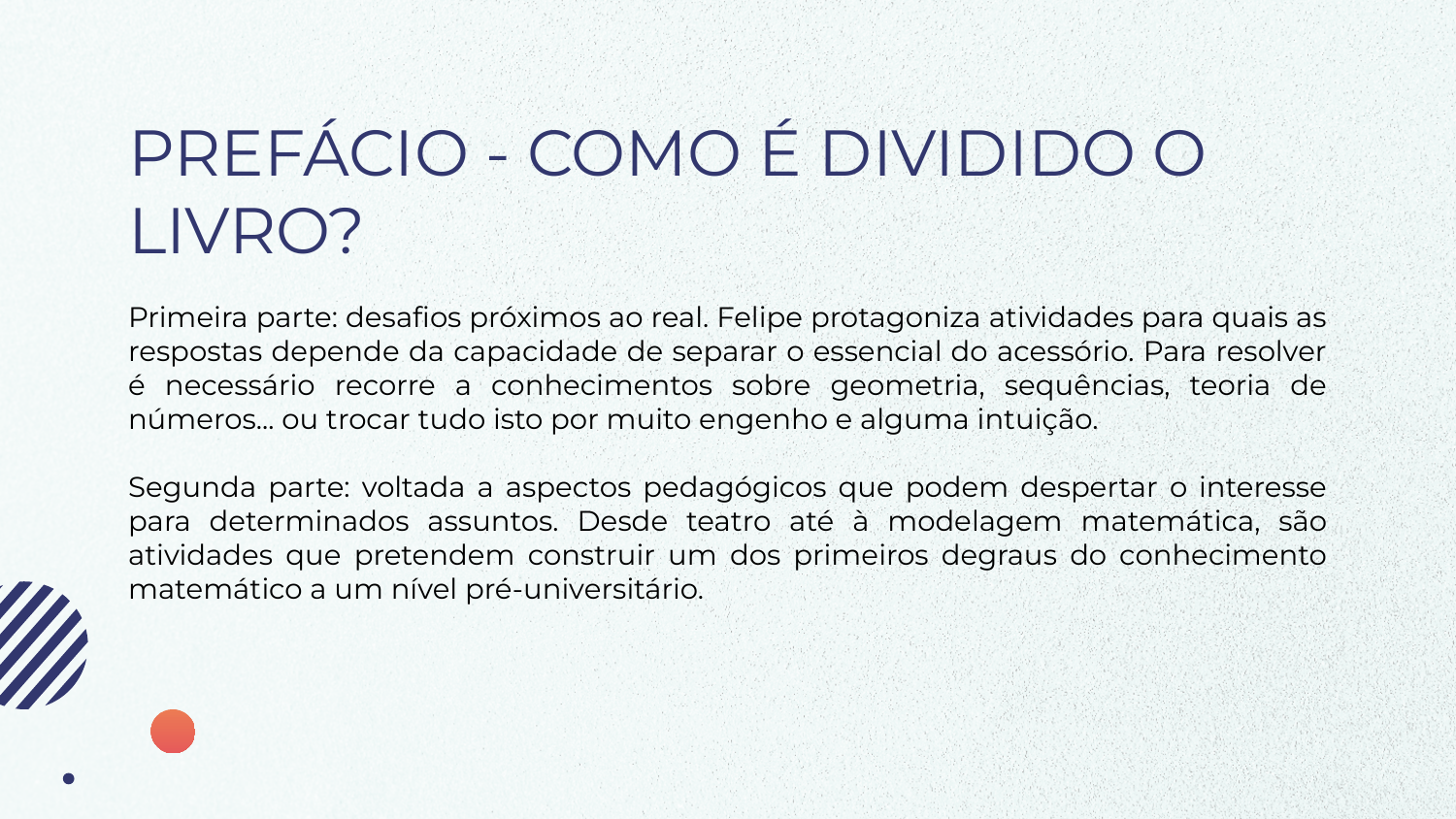

PREFÁCIO - COMO É DIVIDIDO O LIVRO?
Primeira parte: desafios próximos ao real. Felipe protagoniza atividades para quais as respostas depende da capacidade de separar o essencial do acessório. Para resolver é necessário recorre a conhecimentos sobre geometria, sequências, teoria de números... ou trocar tudo isto por muito engenho e alguma intuição.

Segunda parte: voltada a aspectos pedagógicos que podem despertar o interesse para determinados assuntos. Desde teatro até à modelagem matemática, são atividades que pretendem construir um dos primeiros degraus do conhecimento matemático a um nível pré-universitário.